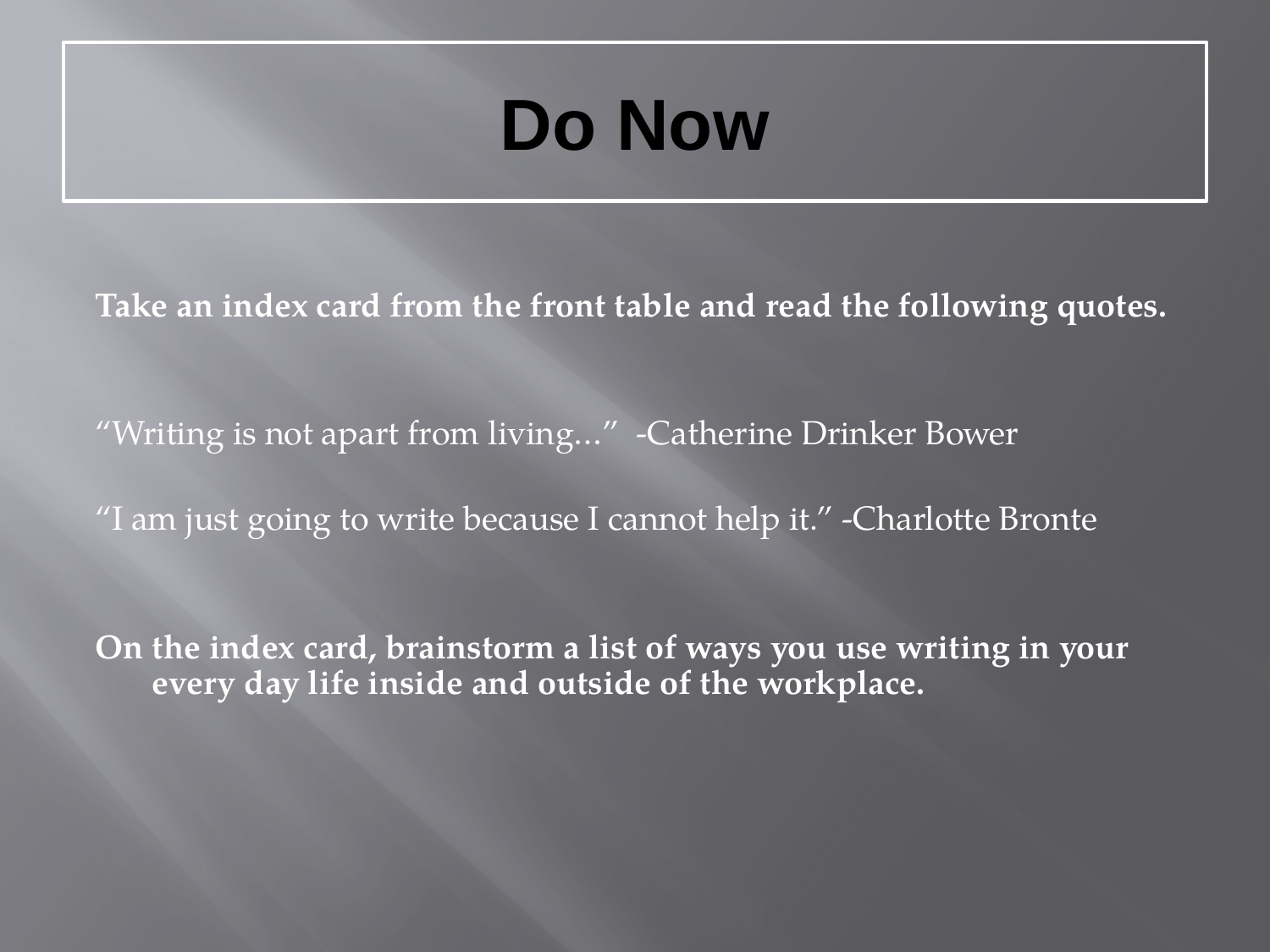

# Do Now

Take an index card from the front table and read the following quotes.

“Writing is not apart from living…”  -Catherine Drinker Bower

“I am just going to write because I cannot help it.” -Charlotte Bronte

On the index card, brainstorm a list of ways you use writing in your every day life inside and outside of the workplace.